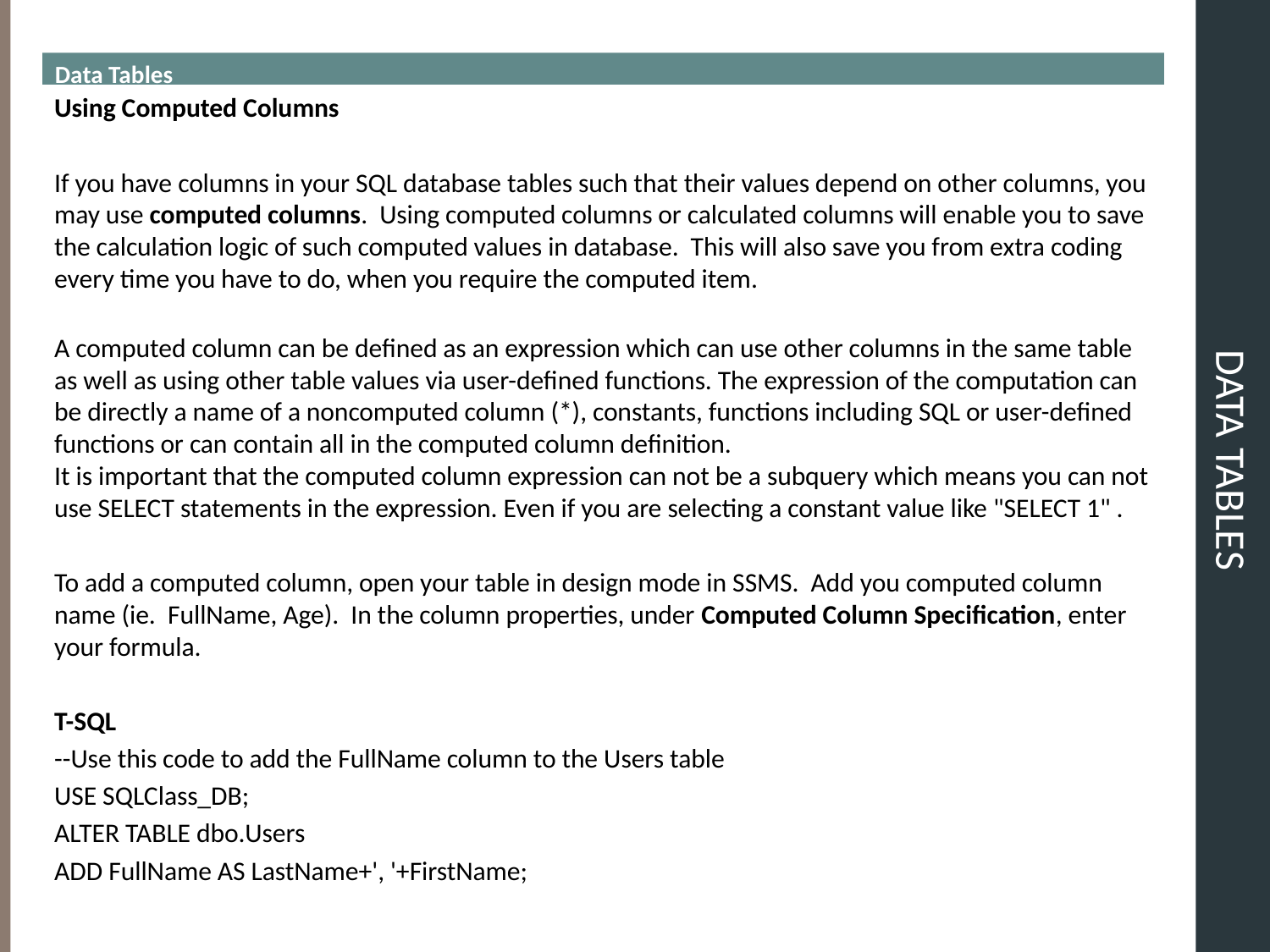

Data Tables
# DATA TABLES
Using Computed Columns

If you have columns in your SQL database tables such that their values depend on other columns, you may use computed columns.  Using computed columns or calculated columns will enable you to save the calculation logic of such computed values in database.  This will also save you from extra coding every time you have to do, when you require the computed item.
A computed column can be defined as an expression which can use other columns in the same table as well as using other table values via user-defined functions. The expression of the computation can be directly a name of a noncomputed column (*), constants, functions including SQL or user-defined functions or can contain all in the computed column definition.
It is important that the computed column expression can not be a subquery which means you can not use SELECT statements in the expression. Even if you are selecting a constant value like "SELECT 1" .

To add a computed column, open your table in design mode in SSMS.  Add you computed column name (ie.  FullName, Age).  In the column properties, under Computed Column Specification, enter your formula.

T-SQL
--Use this code to add the FullName column to the Users table
USE SQLClass_DB;
ALTER TABLE dbo.Users
ADD FullName AS LastName+', '+FirstName;